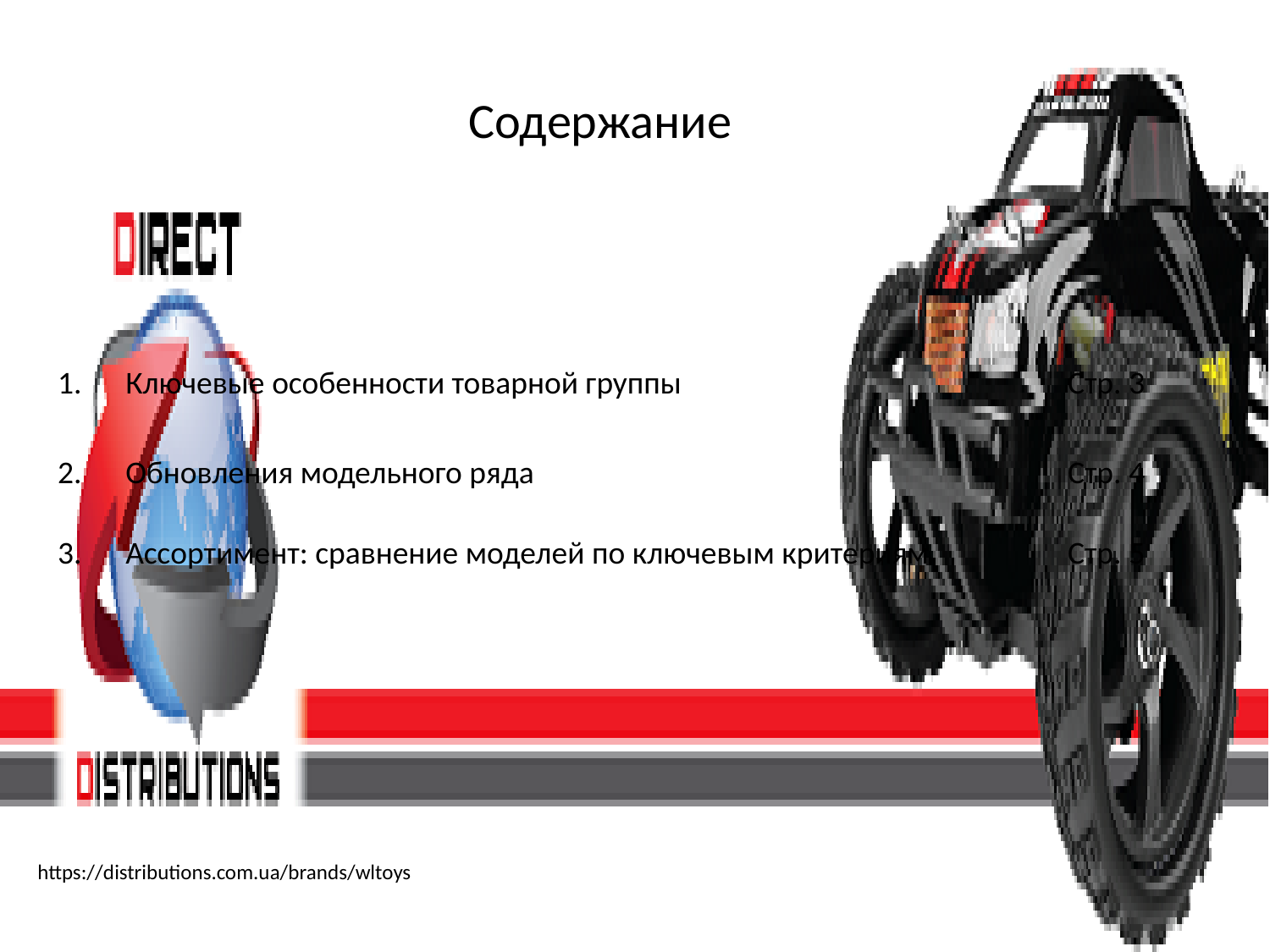

# Содержание
| 1. | Ключевые особенности товарной группы | Стр. 3 |
| --- | --- | --- |
| 2. | Обновления модельного ряда | Стр. 4 |
| 3. | Ассортимент: сравнение моделей по ключевым критериям | Стр. 5 |
https://distributions.com.ua/brands/wltoys